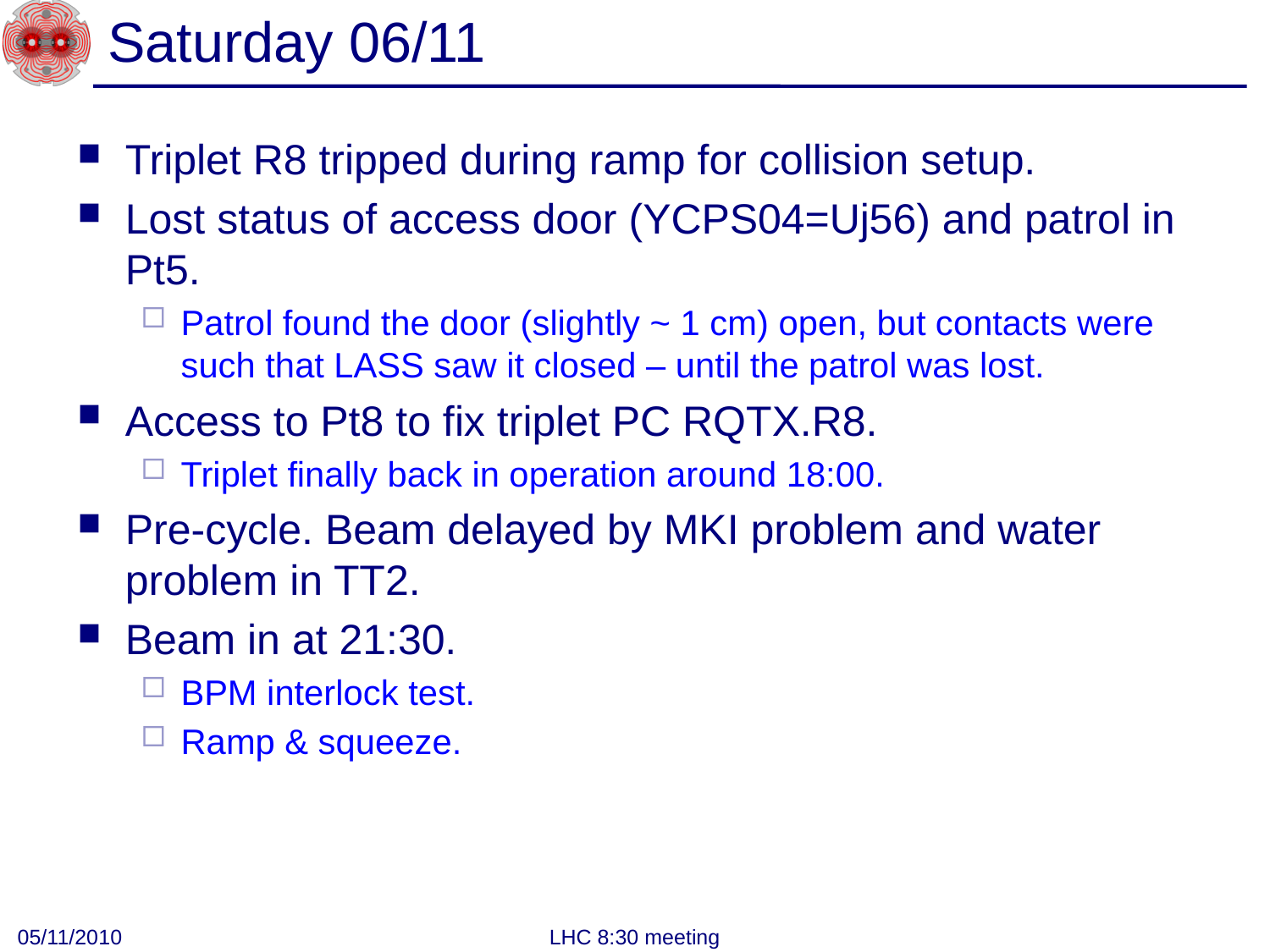

# Saturday 06/11
Triplet R8 tripped during ramp for collision setup.
Lost status of access door (YCPS04=Uj56) and patrol in Pt5.
Patrol found the door (slightly ~ 1 cm) open, but contacts were such that LASS saw it closed – until the patrol was lost.
Access to Pt8 to fix triplet PC RQTX.R8.
Triplet finally back in operation around 18:00.
Pre-cycle. Beam delayed by MKI problem and water problem in TT2.
Beam in at 21:30.
BPM interlock test.
Ramp & squeeze.
05/11/2010

LHC 8:30 meeting